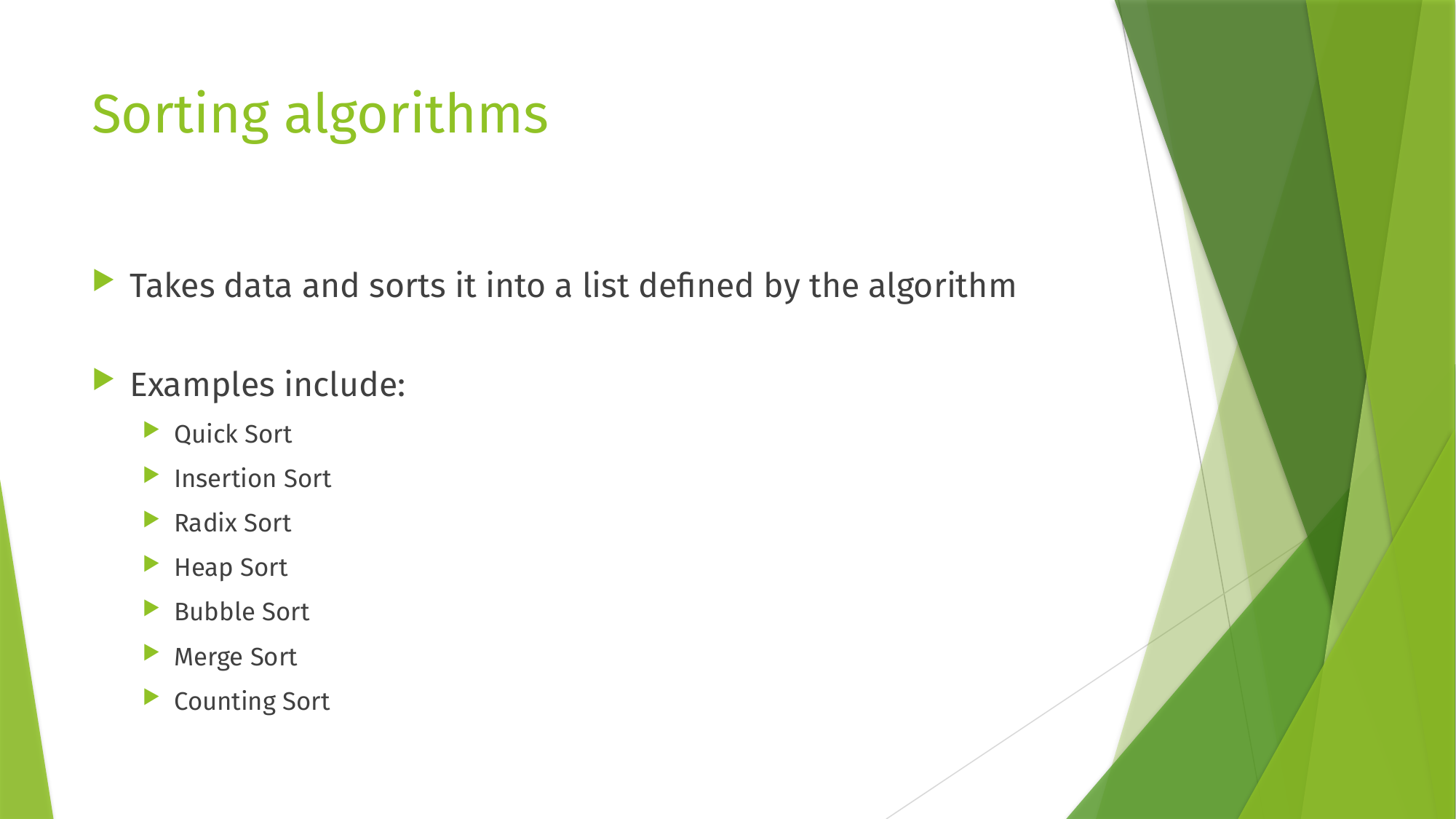

# Sorting algorithms
Takes data and sorts it into a list defined by the algorithm

Examples include:
Quick Sort
Insertion Sort
Radix Sort
Heap Sort
Bubble Sort
Merge Sort
Counting Sort